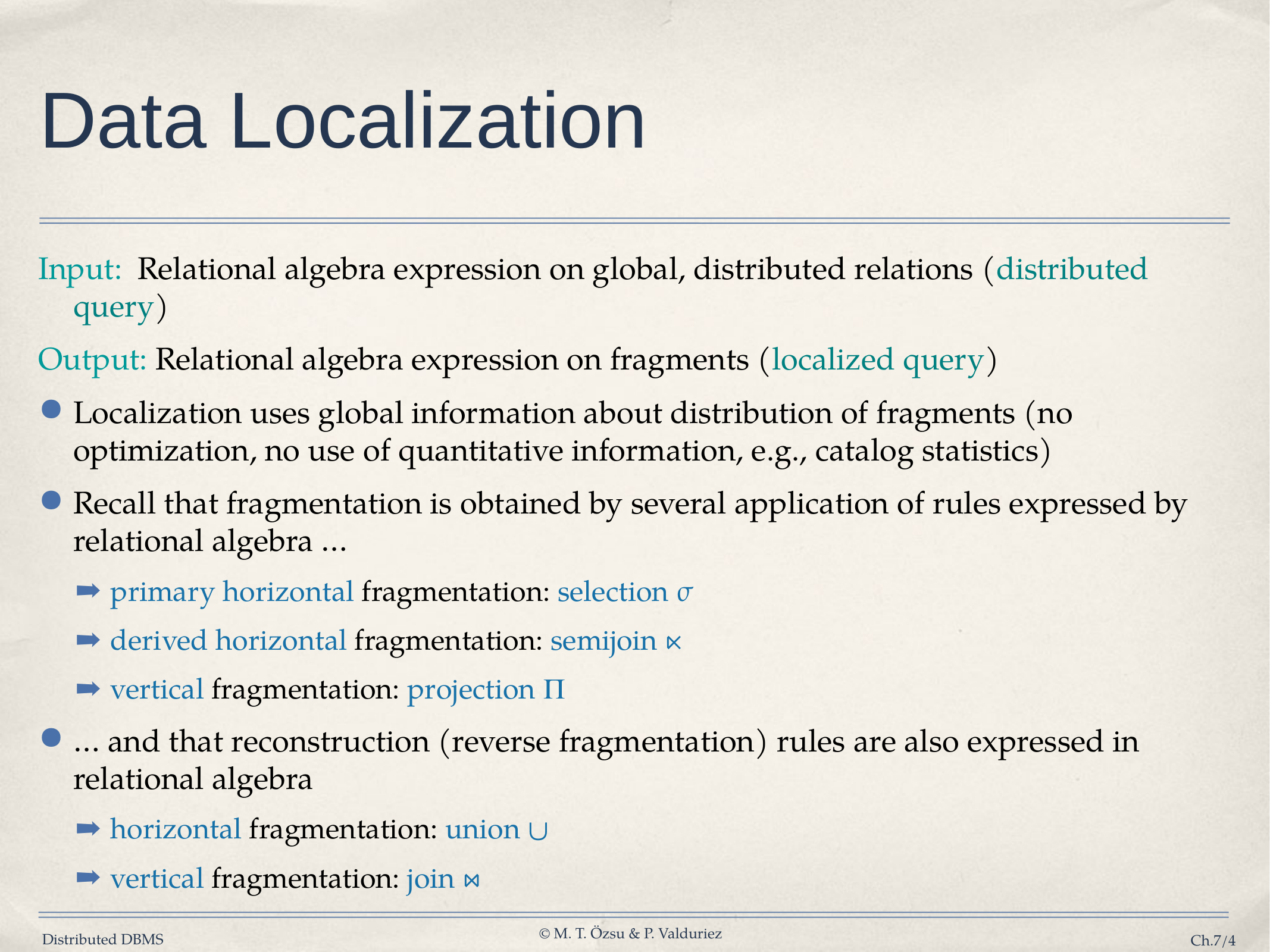

# Data Localization
Input:  Relational algebra expression on global, distributed relations (distributed query)
Output: Relational algebra expression on fragments (localized query)
Localization uses global information about distribution of fragments (no optimization, no use of quantitative information, e.g., catalog statistics)
Recall that fragmentation is obtained by several application of rules expressed by relational algebra …
primary horizontal fragmentation: selection σ
derived horizontal fragmentation: semijoin ⋉
vertical fragmentation: projection Π
… and that reconstruction (reverse fragmentation) rules are also expressed in relational algebra
horizontal fragmentation: union ∪
vertical fragmentation: join ⋈